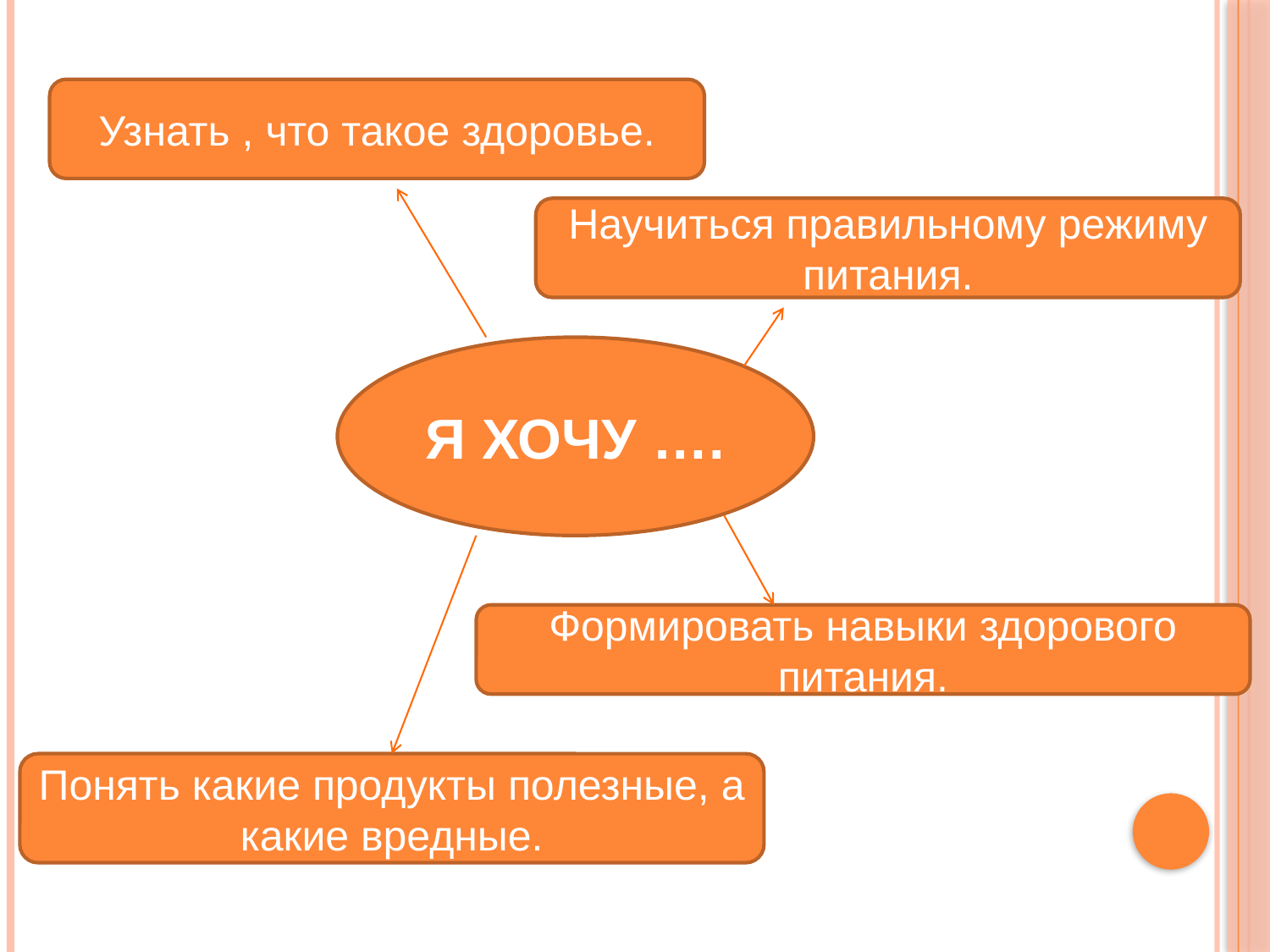

Узнать , что такое здоровье.
Научиться правильному режиму питания.
Я ХОЧУ ….
Формировать навыки здорового питания.
Понять какие продукты полезные, а какие вредные.